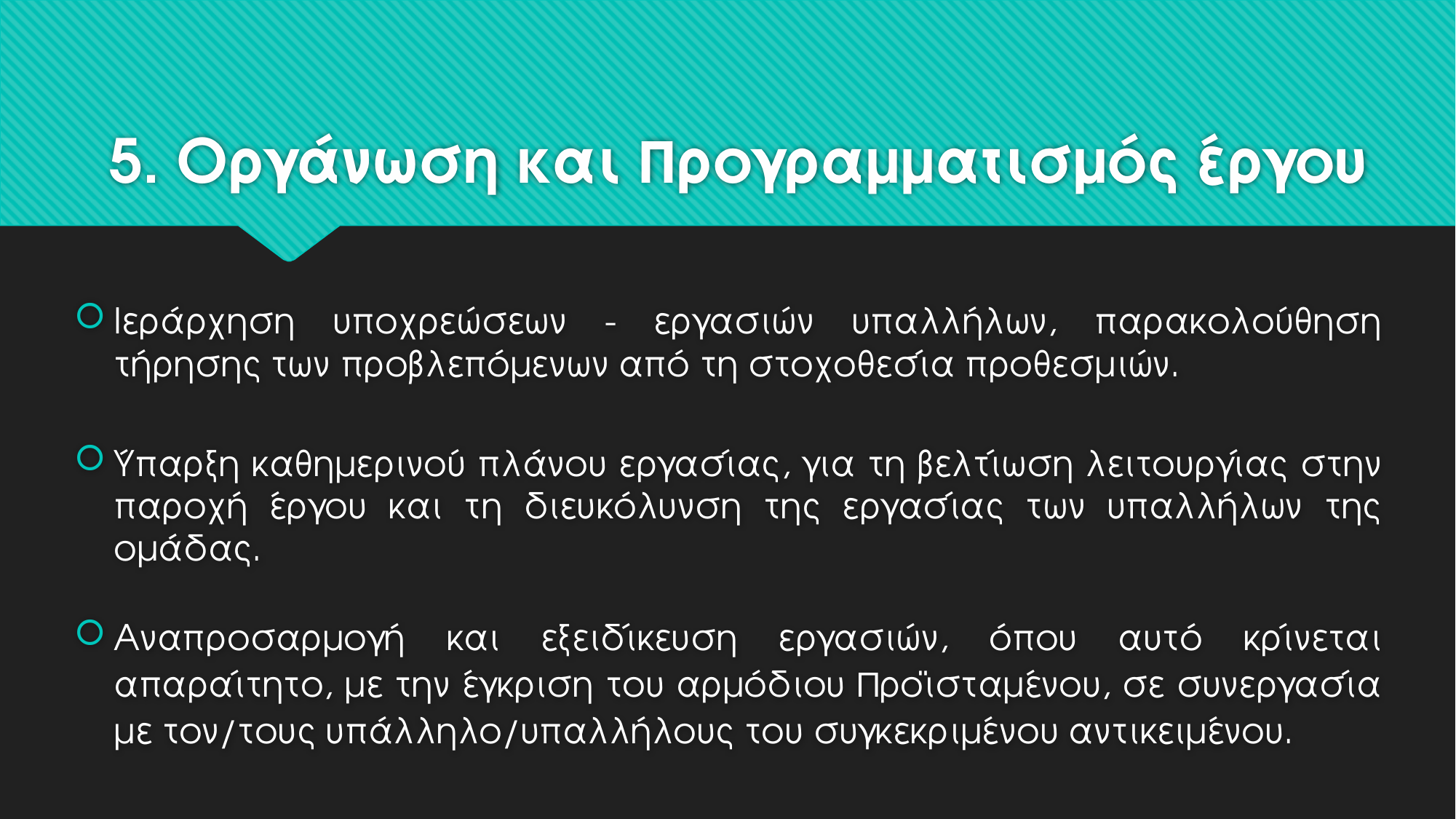

# 5. Οργάνωση και Προγραμματισμός έργου
Ιεράρχηση υποχρεώσεων - εργασιών υπαλλήλων, παρακολούθηση τήρησης των προβλεπόμενων από τη στοχοθεσία προθεσμιών.

Ύπαρξη καθημερινού πλάνου εργασίας, για τη βελτίωση λειτουργίας στην παροχή έργου και τη διευκόλυνση της εργασίας των υπαλλήλων της ομάδας.

Αναπροσαρμογή και εξειδίκευση εργασιών, όπου αυτό κρίνεται απαραίτητο, με την έγκριση του αρμόδιου Προϊσταμένου, σε συνεργασία με τον/τους υπάλληλο/υπαλλήλους του συγκεκριμένου αντικειμένου.